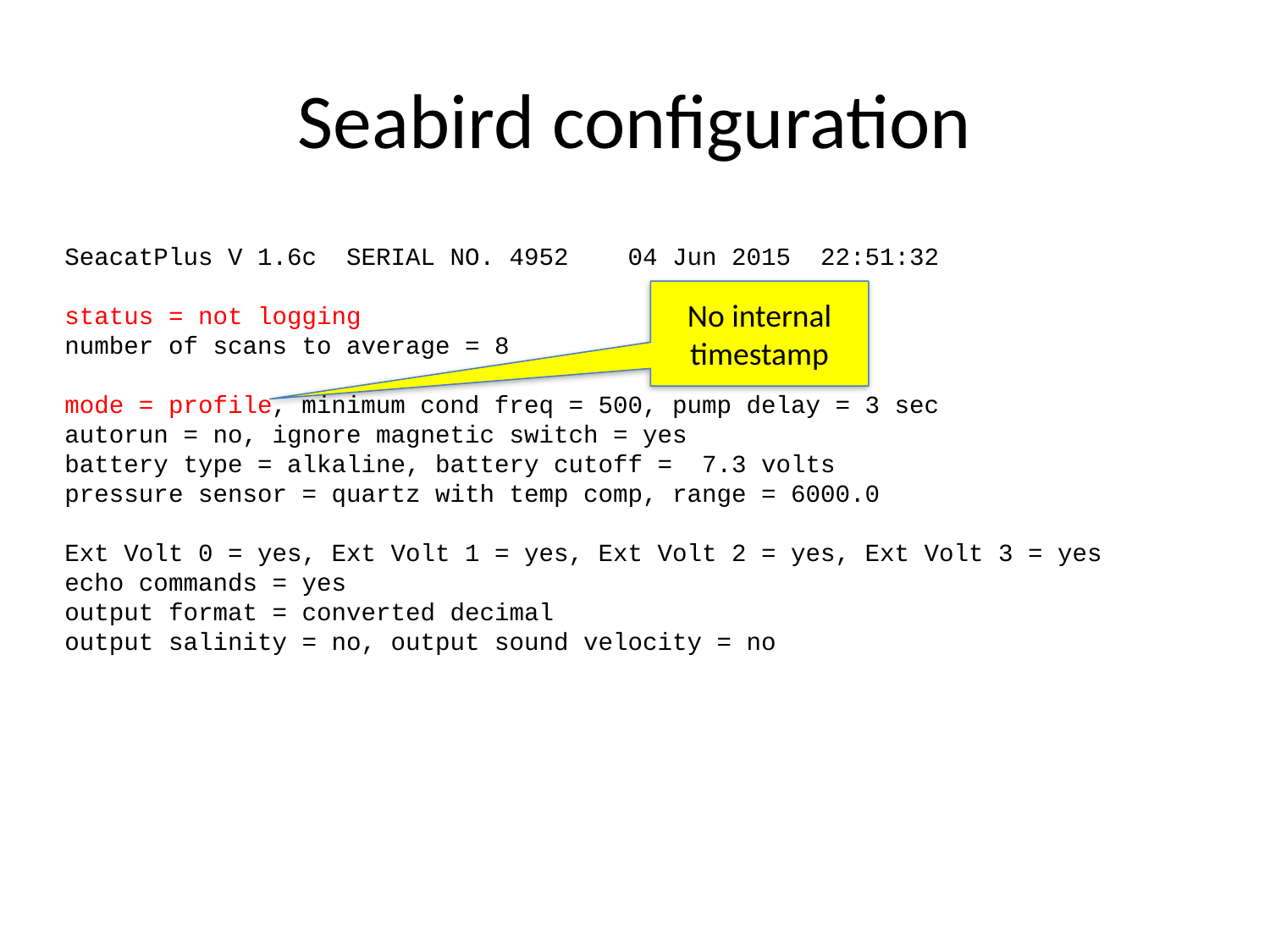

# Seabird configuration
SeacatPlus V 1.6c  SERIAL NO. 4952    04 Jun 2015  22:51:32

status = not logging
number of scans to average = 8

mode = profile, minimum cond freq = 500, pump delay = 3 sec
autorun = no, ignore magnetic switch = yes
battery type = alkaline, battery cutoff =  7.3 volts
pressure sensor = quartz with temp comp, range = 6000.0

Ext Volt 0 = yes, Ext Volt 1 = yes, Ext Volt 2 = yes, Ext Volt 3 = yes
echo commands = yes
output format = converted decimal
output salinity = no, output sound velocity = no

No internal timestamp